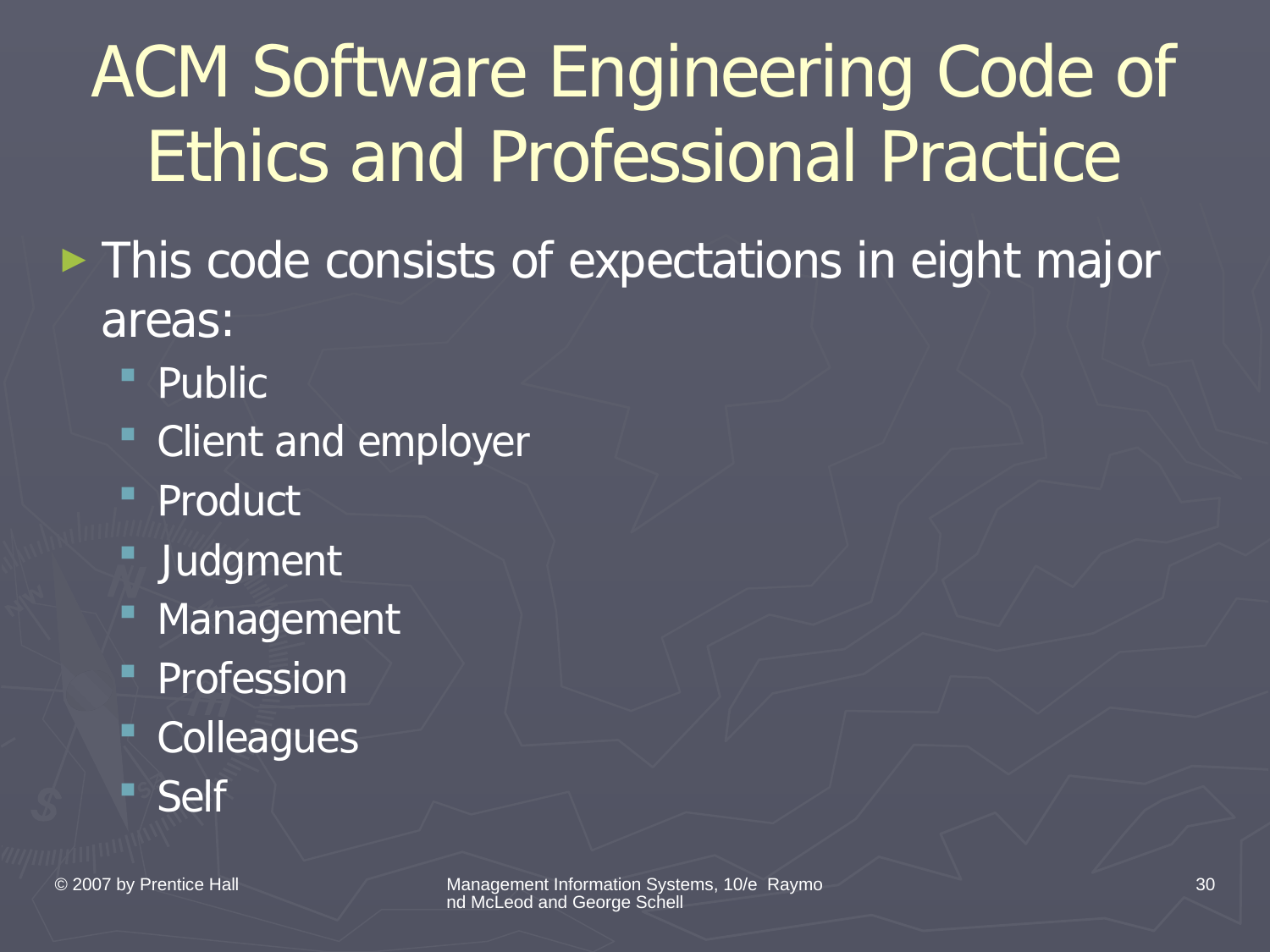

# ACM Software Engineering Code of Ethics and Professional Practice
This code consists of expectations in eight major areas:
Public
Client and employer
Product
Judgment
Management
Profession
Colleagues
Self
© 2007 by Prentice Hall
Management Information Systems, 10/e  Raymond McLeod and George Schell
30